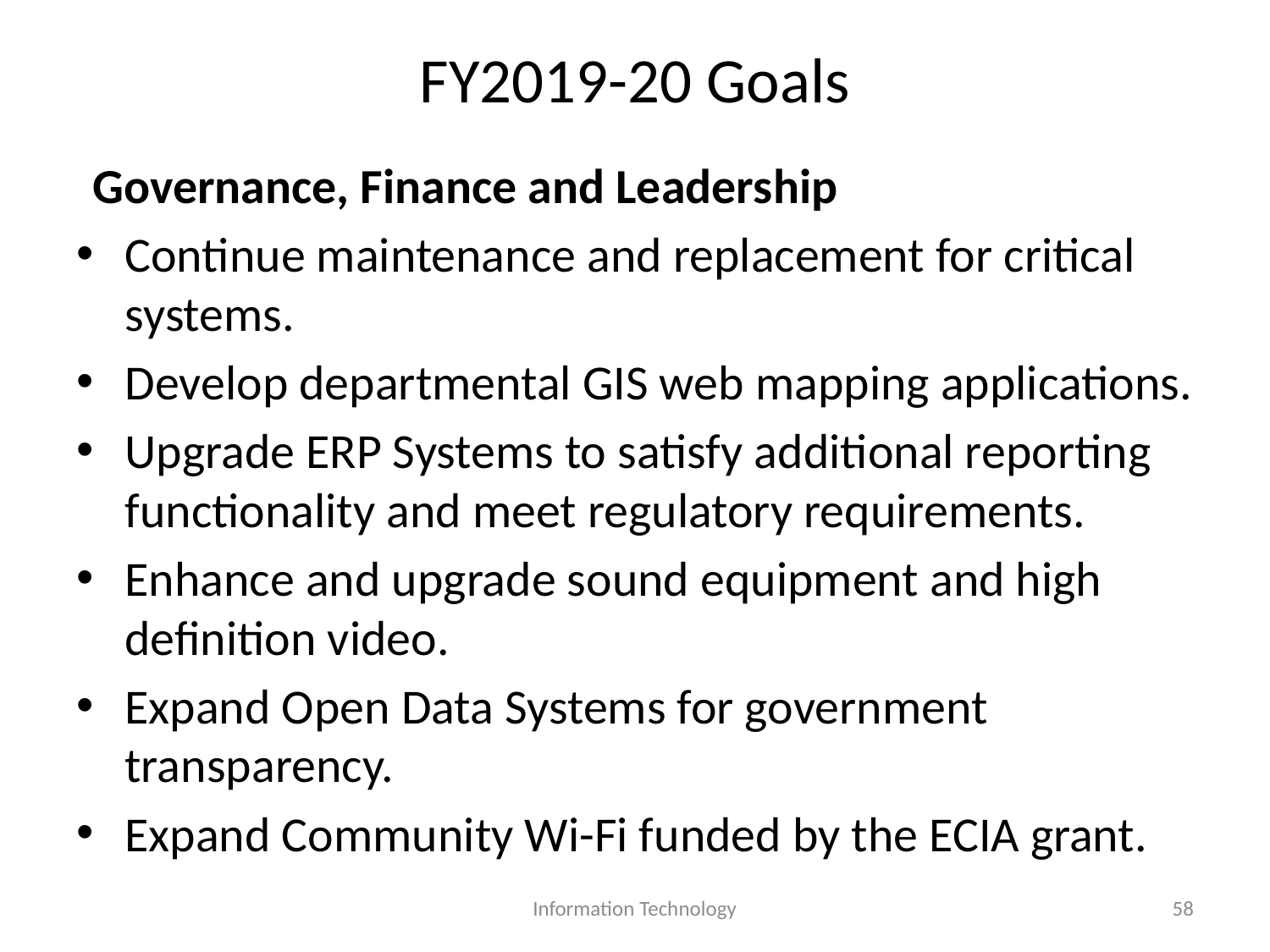

# FY2019-20 Goals
Governance, Finance and Leadership
Continue maintenance and replacement for critical systems.
Develop departmental GIS web mapping applications.
Upgrade ERP Systems to satisfy additional reporting functionality and meet regulatory requirements.
Enhance and upgrade sound equipment and high definition video.
Expand Open Data Systems for government transparency.
Expand Community Wi-Fi funded by the ECIA grant.
Information Technology
58